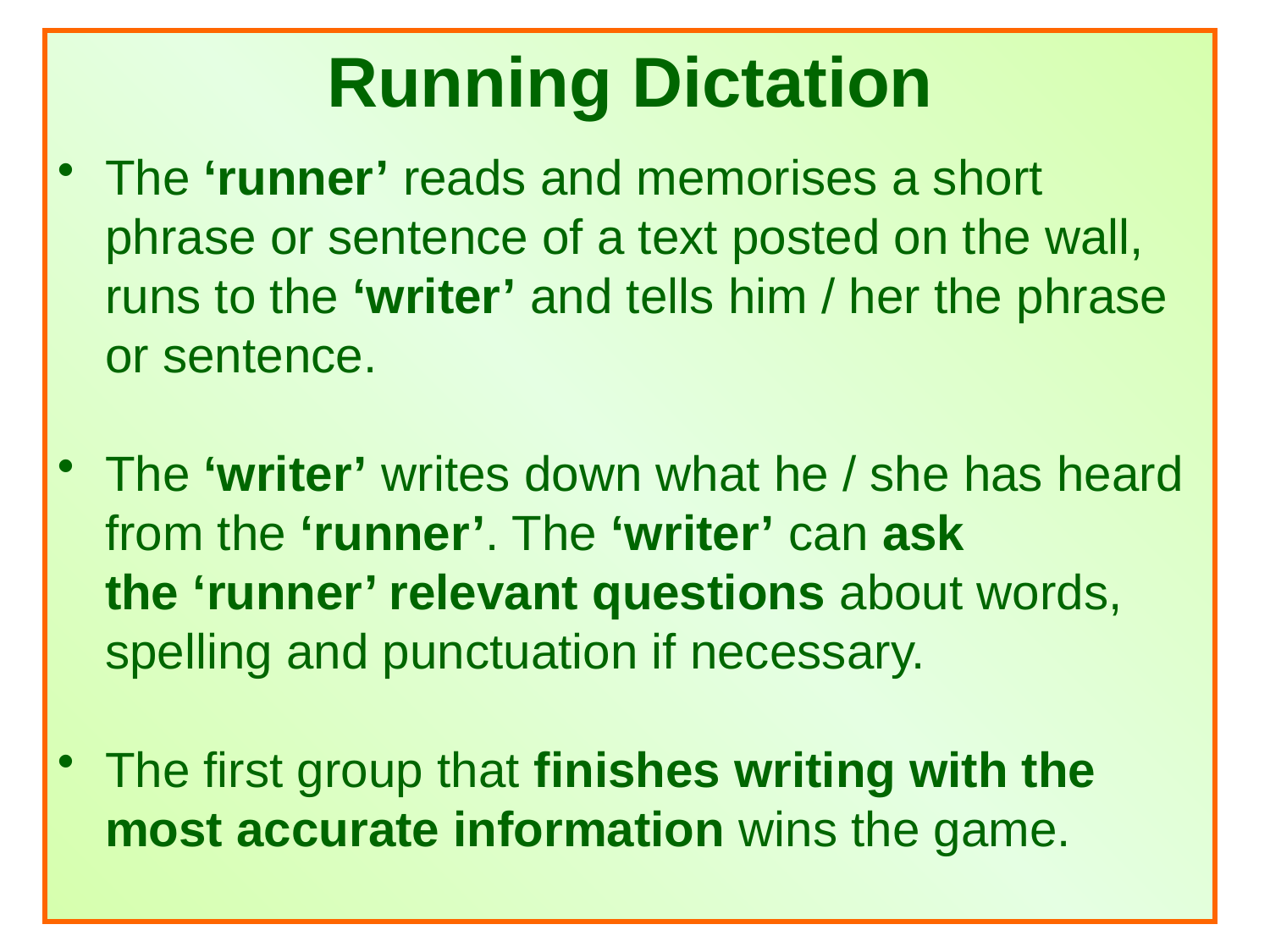

Running Dictation
The ‘runner’ reads and memorises a short phrase or sentence of a text posted on the wall, runs to the ‘writer’ and tells him / her the phrase or sentence.

The ‘writer’ writes down what he / she has heard from the ‘runner’. The ‘writer’ can ask            the ‘runner’ relevant questions about words, spelling and punctuation if necessary.

The first group that finishes writing with the most accurate information wins the game.